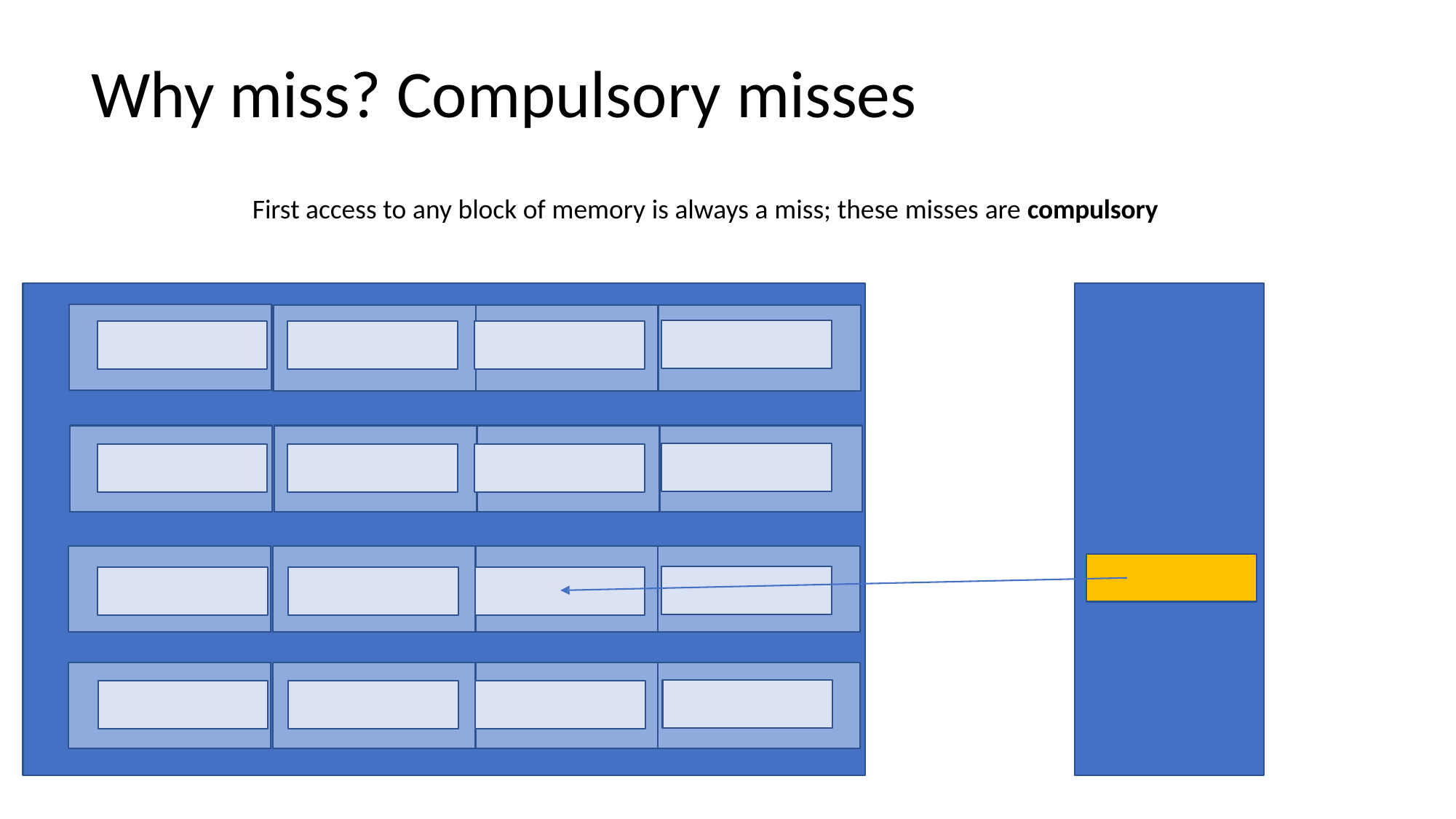

# Why miss? Compulsory misses
First access to any block of memory is always a miss; these misses are compulsory